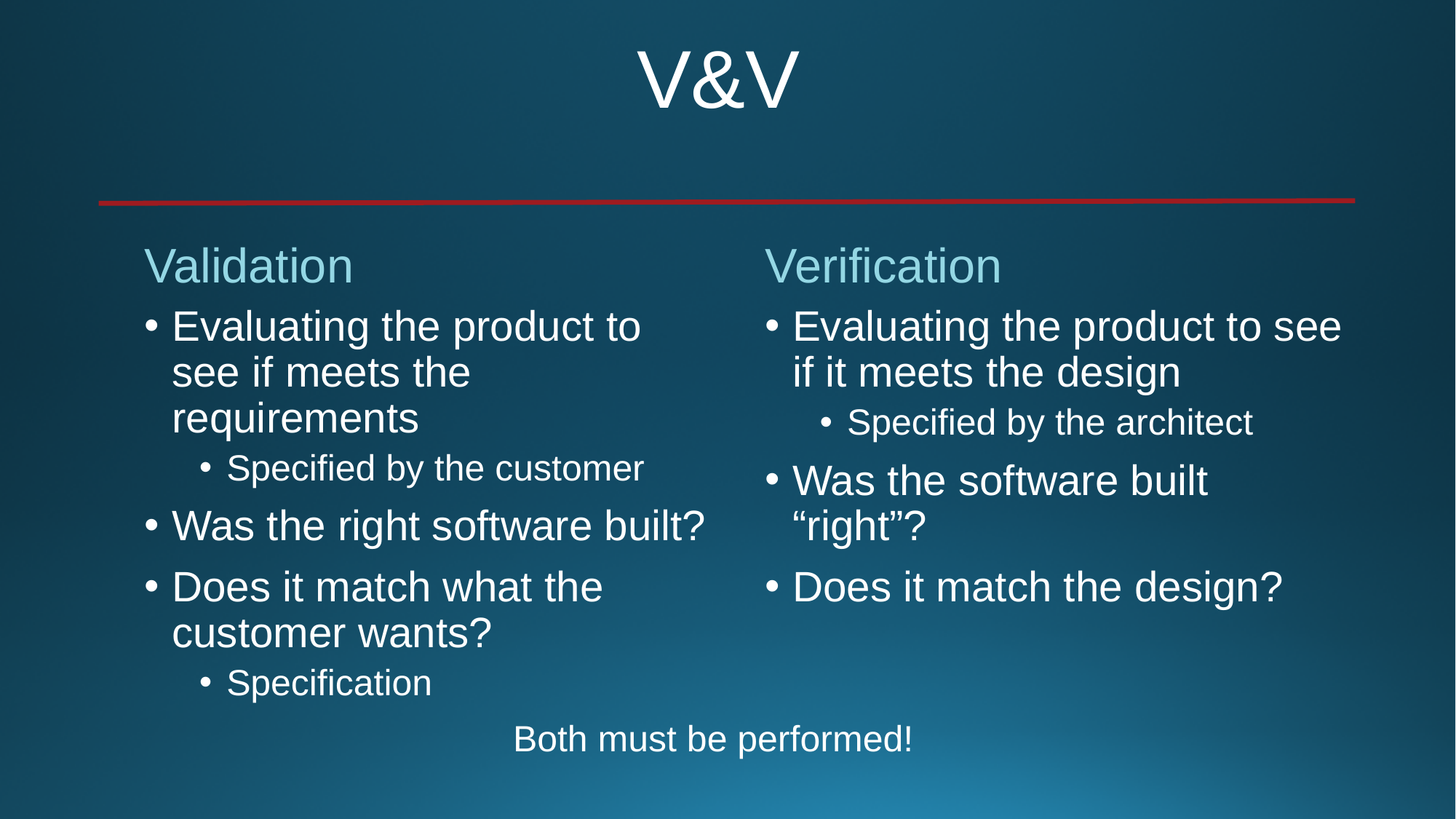

# V&V
Validation
Verification
Evaluating the product to see if meets the requirements
Specified by the customer
Was the right software built?
Does it match what the customer wants?
Specification
Evaluating the product to see if it meets the design
Specified by the architect
Was the software built “right”?
Does it match the design?

Both must be performed!